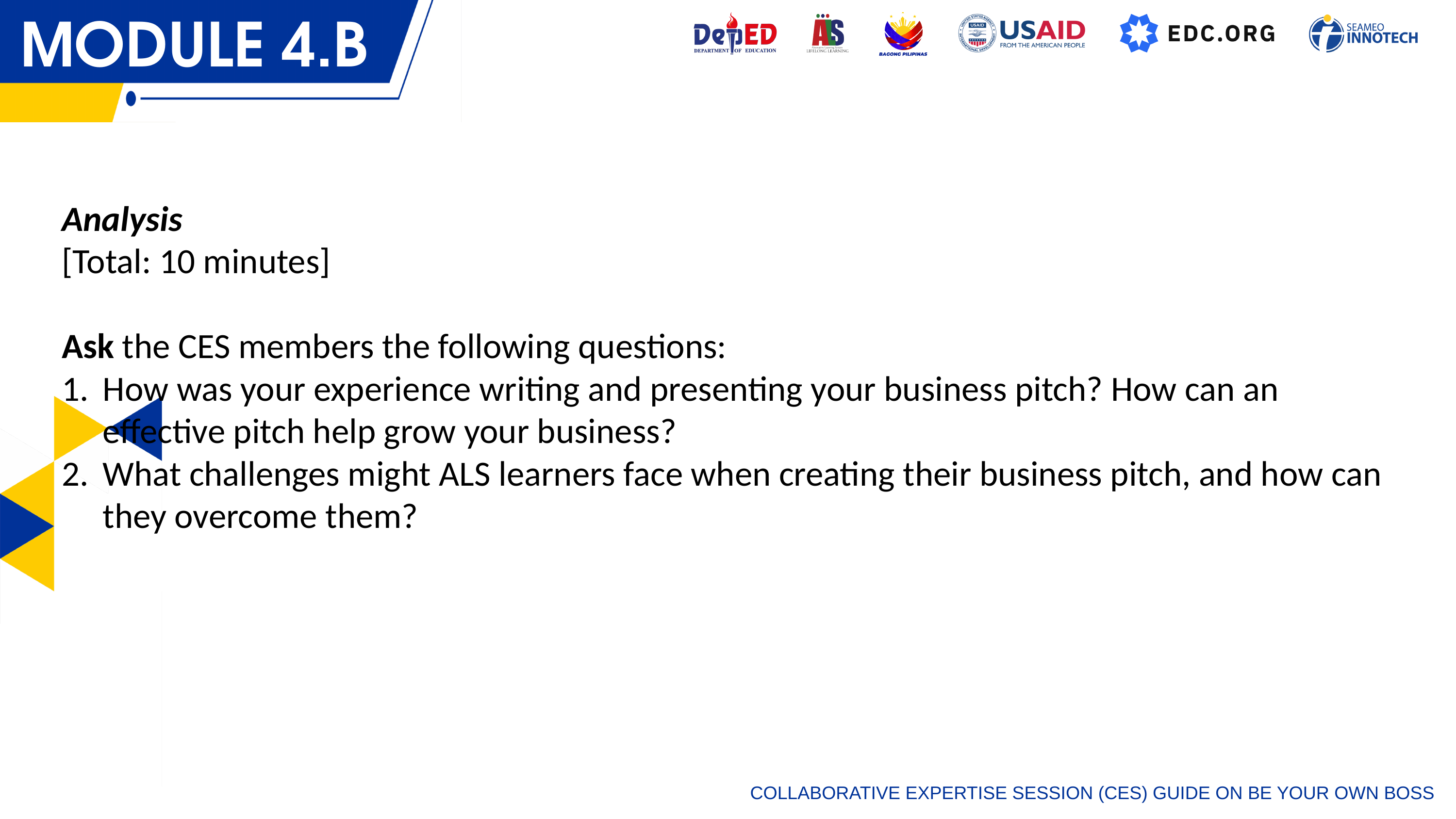

MODULE 4.B

OVERVIEW
Analysis
[Total: 10 minutes]

Ask the CES members the following questions:
How was your experience writing and presenting your business pitch? How can an effective pitch help grow your business?
What challenges might ALS learners face when creating their business pitch, and how can they overcome them?

COLLABORATIVE EXPERTISE SESSION (CES) GUIDE ON BE YOUR OWN BOSS